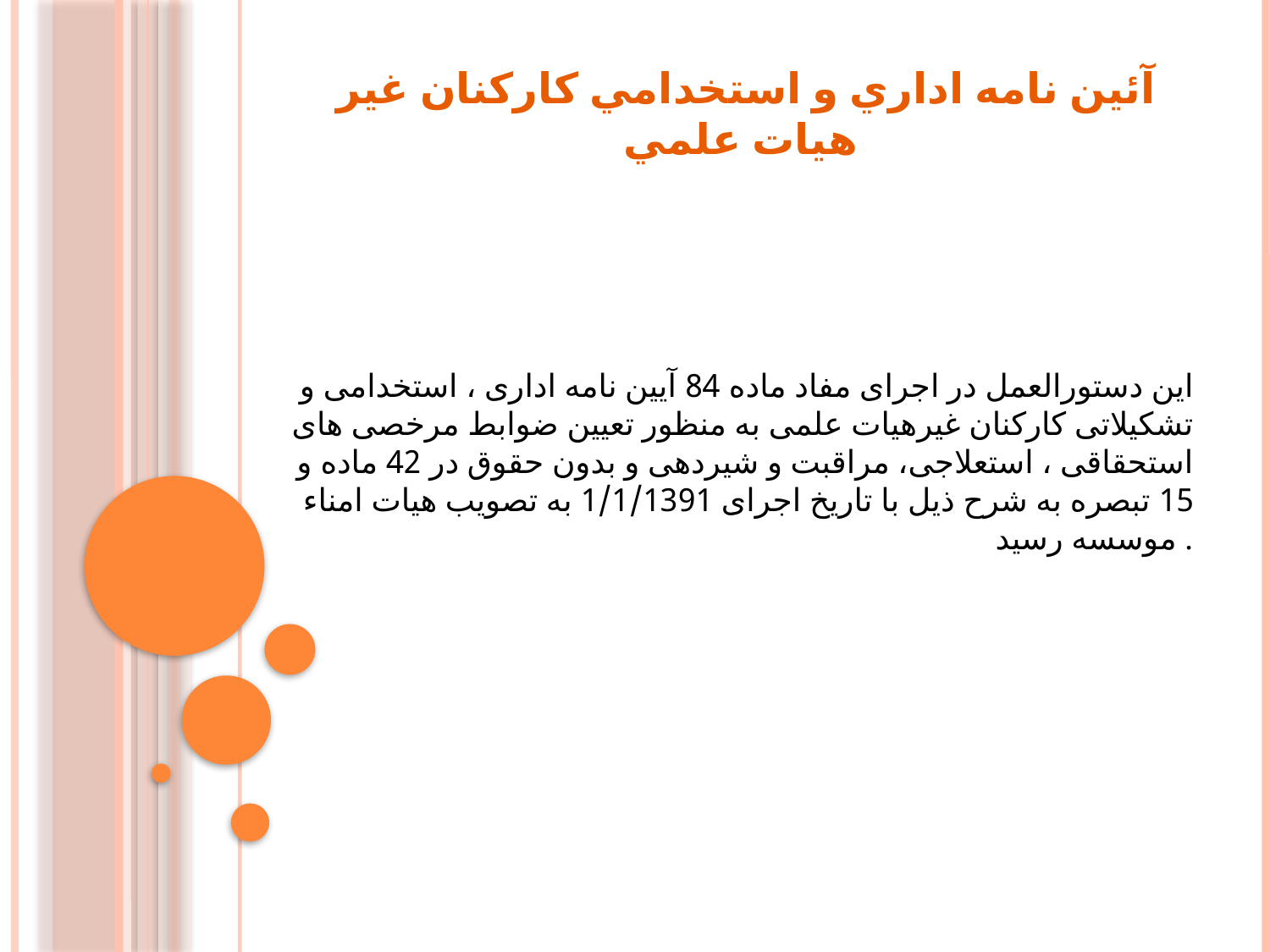

# آئين نامه اداري و استخدامي كاركنان غير هيات علمي
این دستورالعمل در اجرای مفاد ماده 84 آیین نامه اداری ، استخدامی و تشکیلاتی کارکنان غیرهیات علمی به منظور تعیین ضوابط مرخصی های استحقاقی ، استعلاجی، مراقبت و شیردهی و بدون حقوق در 42 ماده و 15 تبصره به شرح ذیل با تاریخ اجرای 1/1/1391 به تصویب هیات امناء موسسه رسید .